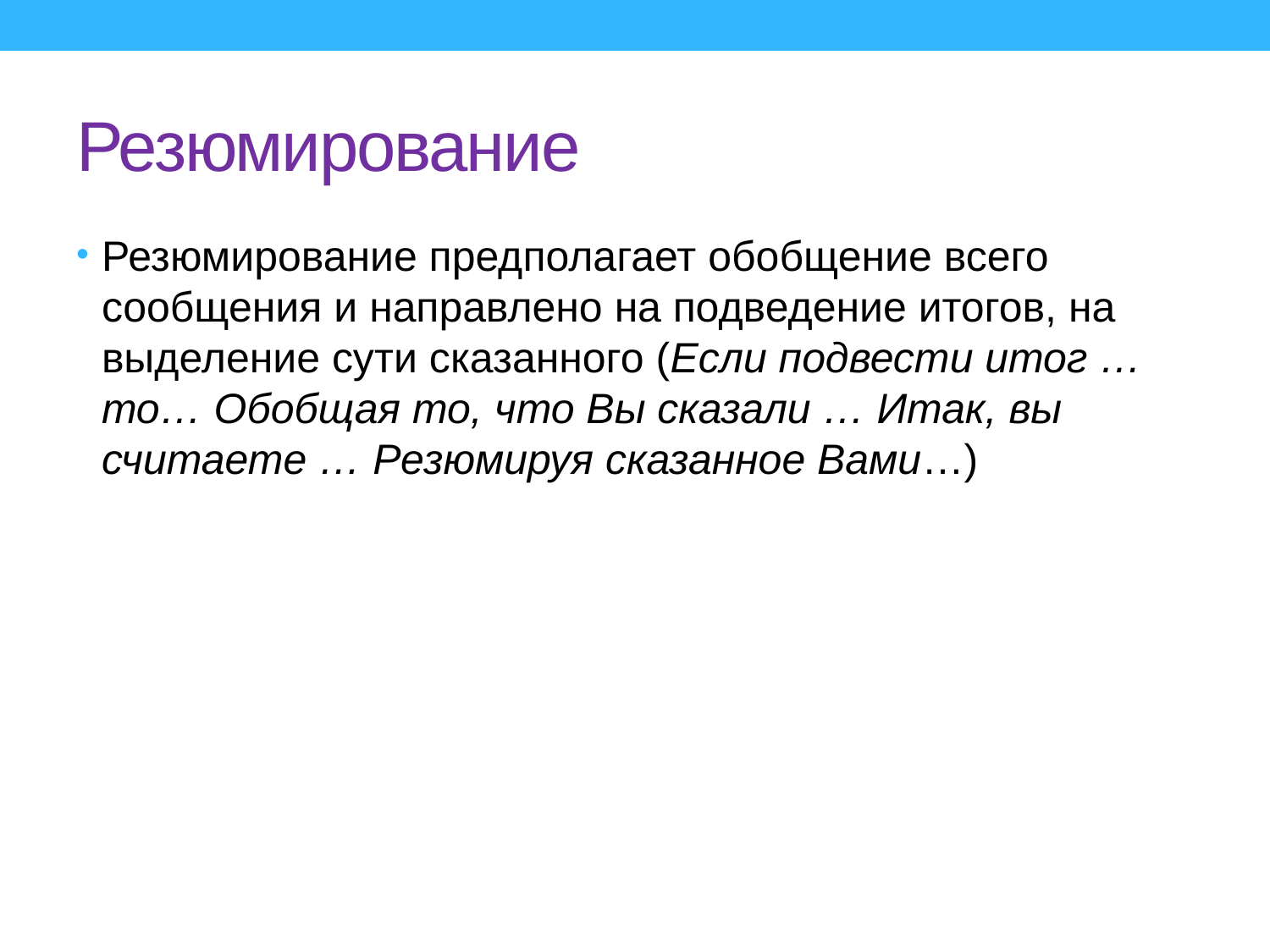

# Резюмирование
Резюмирование предполагает обобщение всего сообщения и направлено на подведение итогов, на выделение сути сказанного (Если подвести итог … то… Обобщая то, что Вы сказали … Итак, вы считаете … Резюмируя сказанное Вами…)